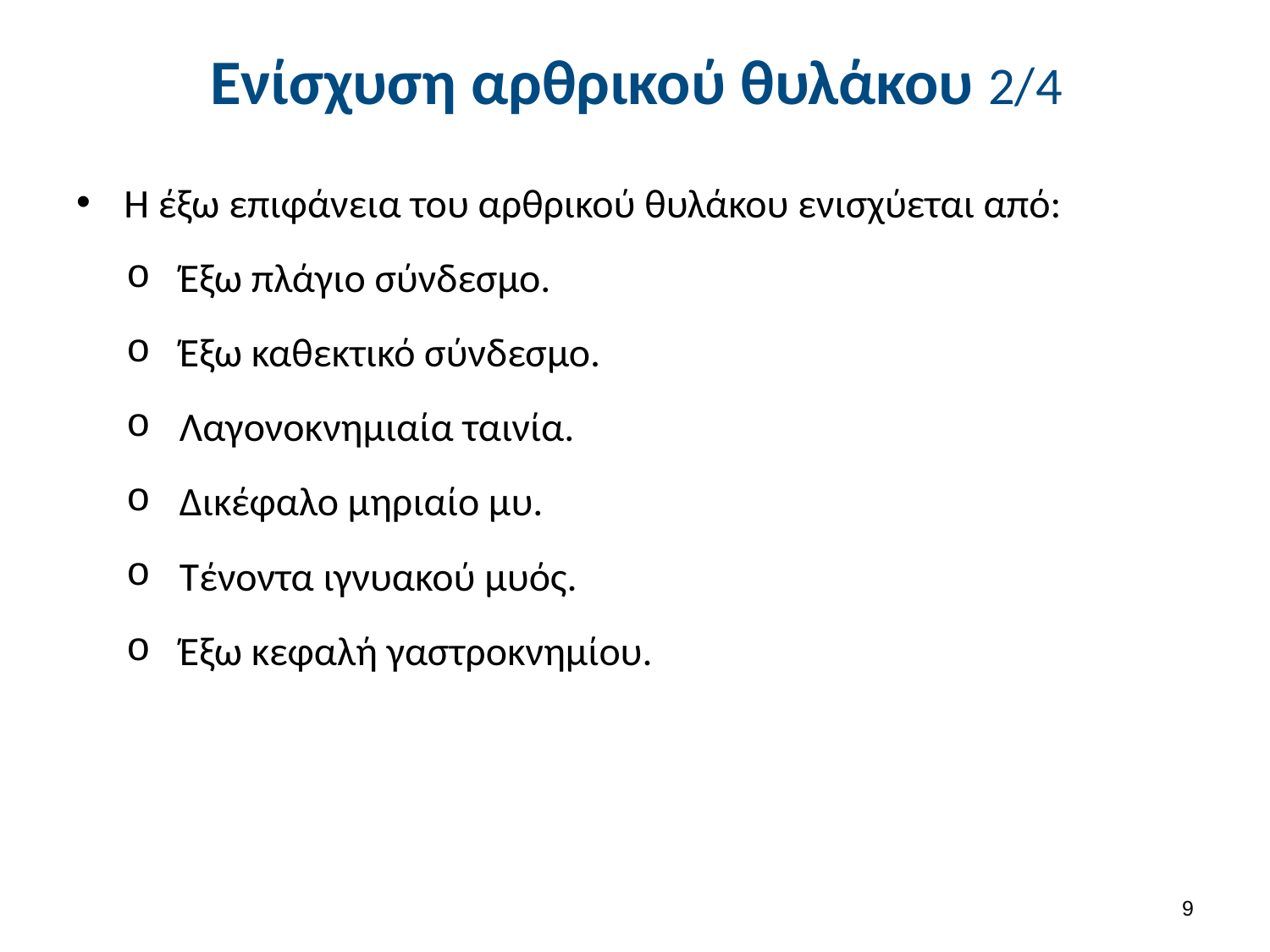

# Ενίσχυση αρθρικού θυλάκου 2/4
Η έξω επιφάνεια του αρθρικού θυλάκου ενισχύεται από:
Έξω πλάγιο σύνδεσμο.
Έξω καθεκτικό σύνδεσμο.
Λαγονοκνημιαία ταινία.
Δικέφαλο μηριαίο μυ.
Τένοντα ιγνυακού μυός.
Έξω κεφαλή γαστροκνημίου.

9